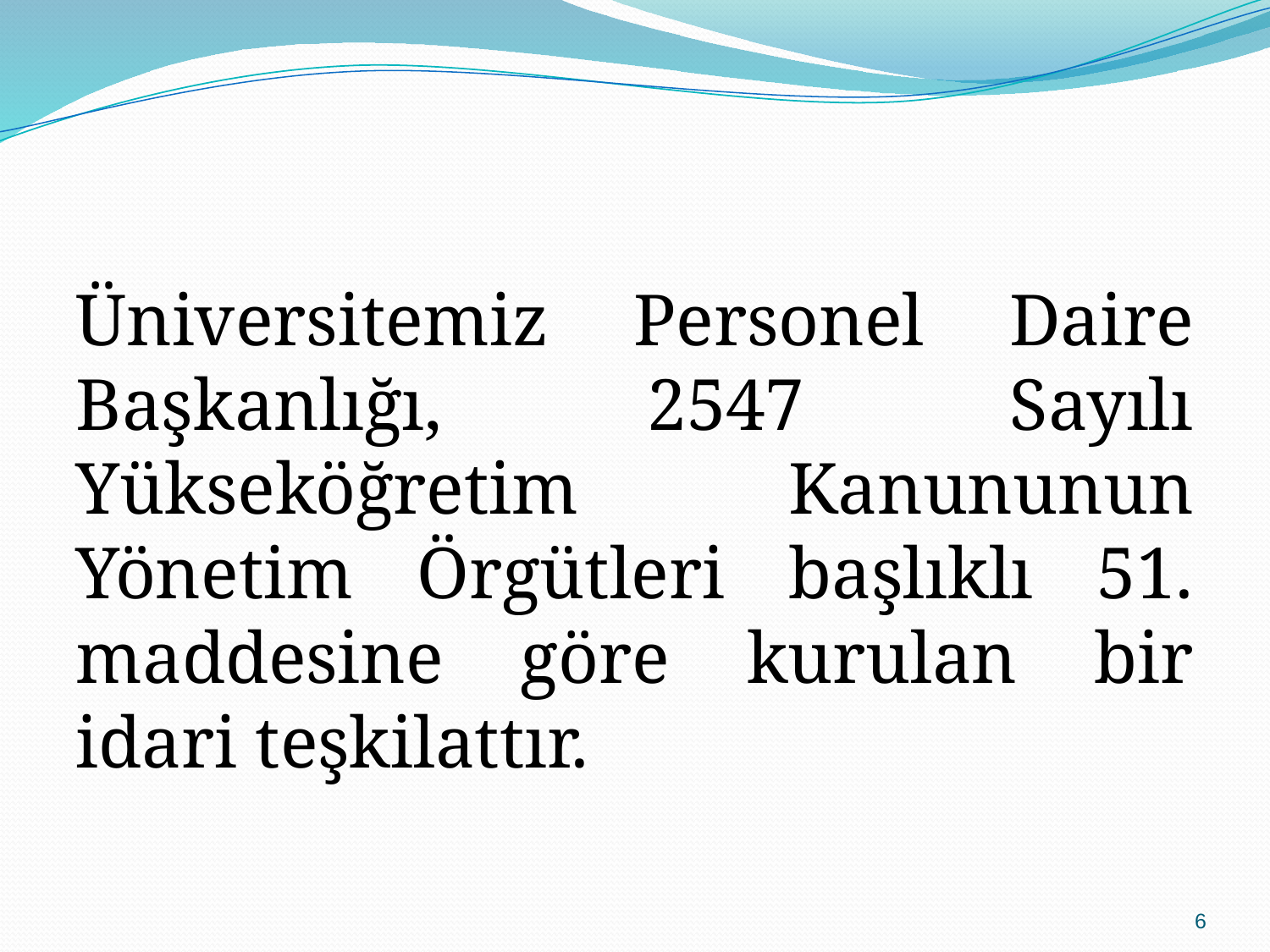

Üniversitemiz Personel Daire Başkanlığı, 2547 Sayılı Yükseköğretim Kanununun Yönetim Örgütleri başlıklı 51. maddesine göre kurulan bir idari teşkilattır.

6